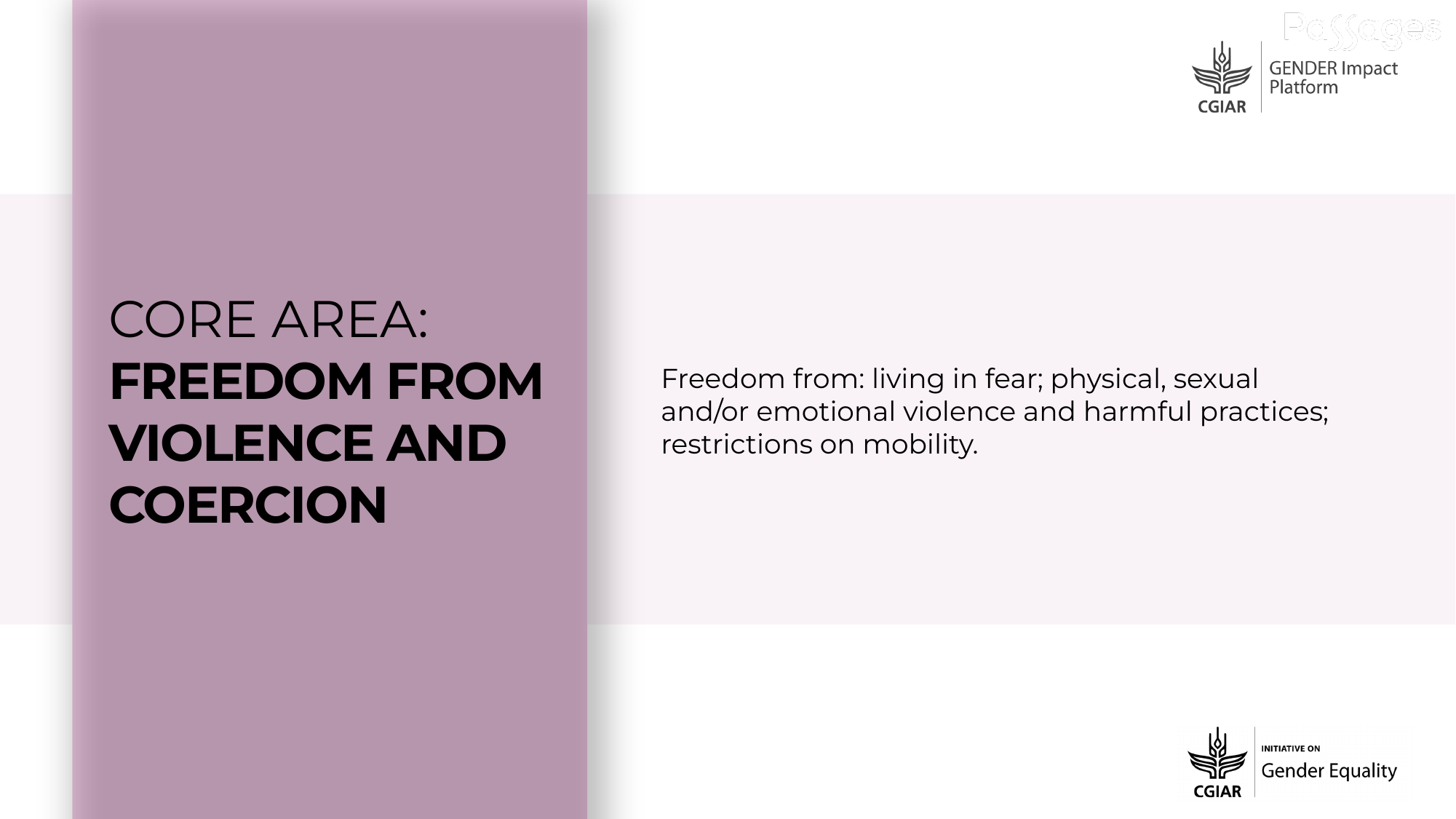

core area: freedom from violence and coercion
Freedom from: living in fear; physical, sexual and/or emotional violence and harmful practices; restrictions on mobility.